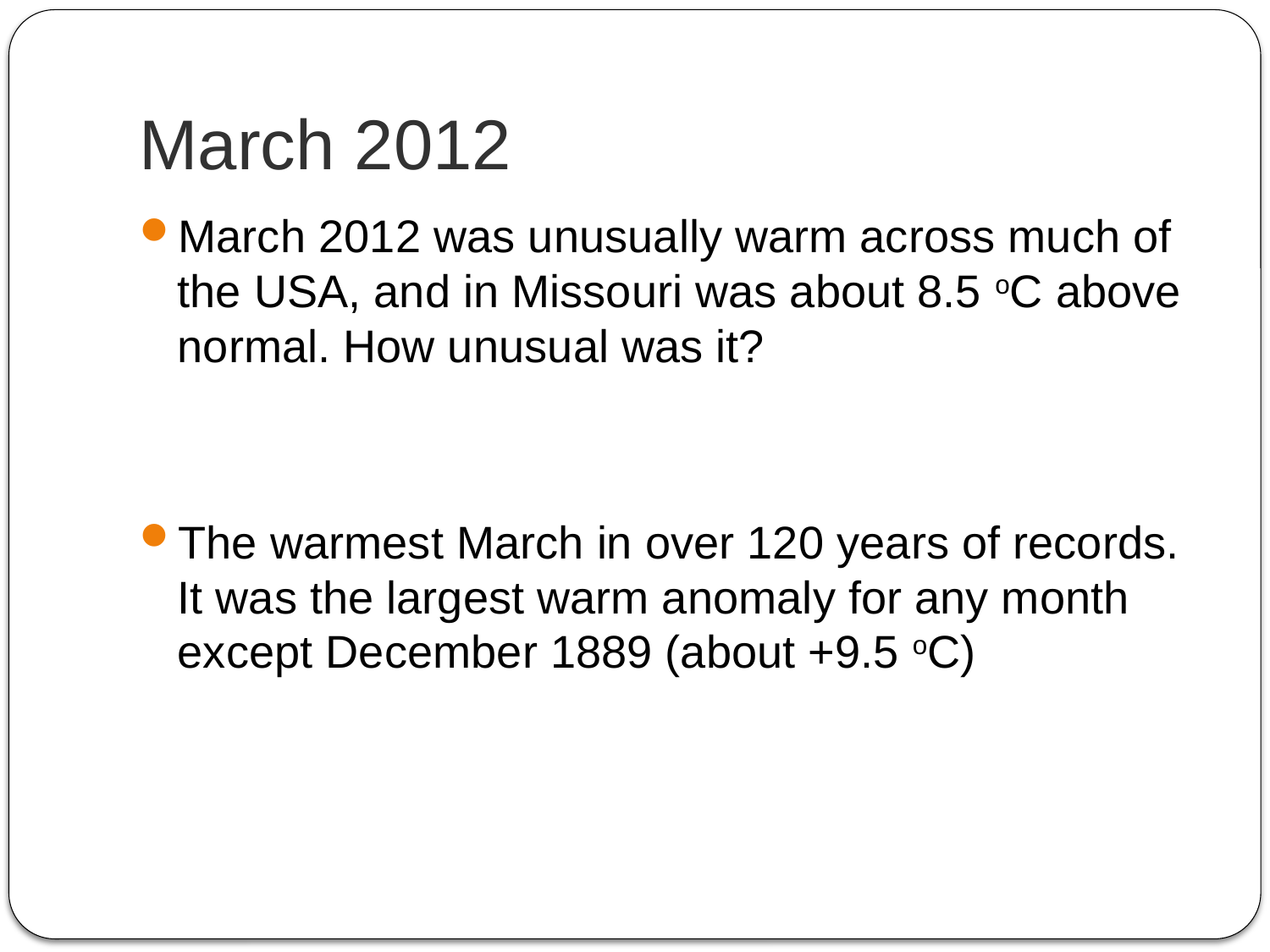

# March 2012
March 2012 was unusually warm across much of the USA, and in Missouri was about 8.5 oC above normal. How unusual was it?

The warmest March in over 120 years of records. It was the largest warm anomaly for any month except December 1889 (about +9.5 oC)